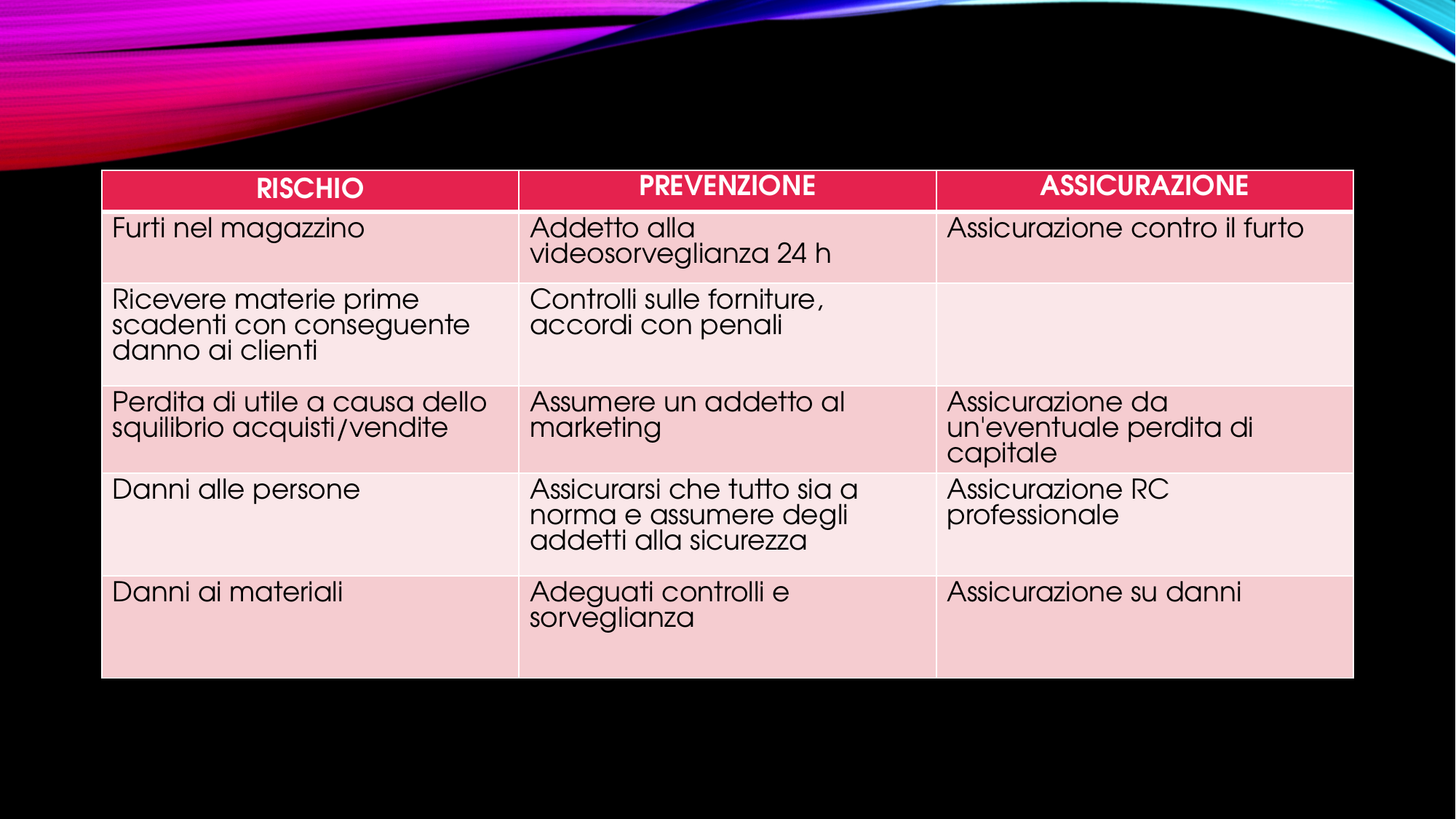

| RISCHIO | PREVENZIONE | ASSICURAZIONE |
| --- | --- | --- |
| Furti nel magazzino | Addetto alla videosorveglianza 24 h | Assicurazione contro il furto |
| Ricevere materie prime scadenti con conseguente danno ai clienti | Controlli sulle forniture, accordi con penali |  |
| Perdita di utile a causa dello squilibrio acquisti/vendite | Assumere un addetto al marketing | Assicurazione da un'eventuale perdita di capitale |
| Danni alle persone | Assicurarsi che tutto sia a norma e assumere degli addetti alla sicurezza | Assicurazione RC professionale |
| Danni ai materiali | Adeguati controlli e sorveglianza | Assicurazione su danni |